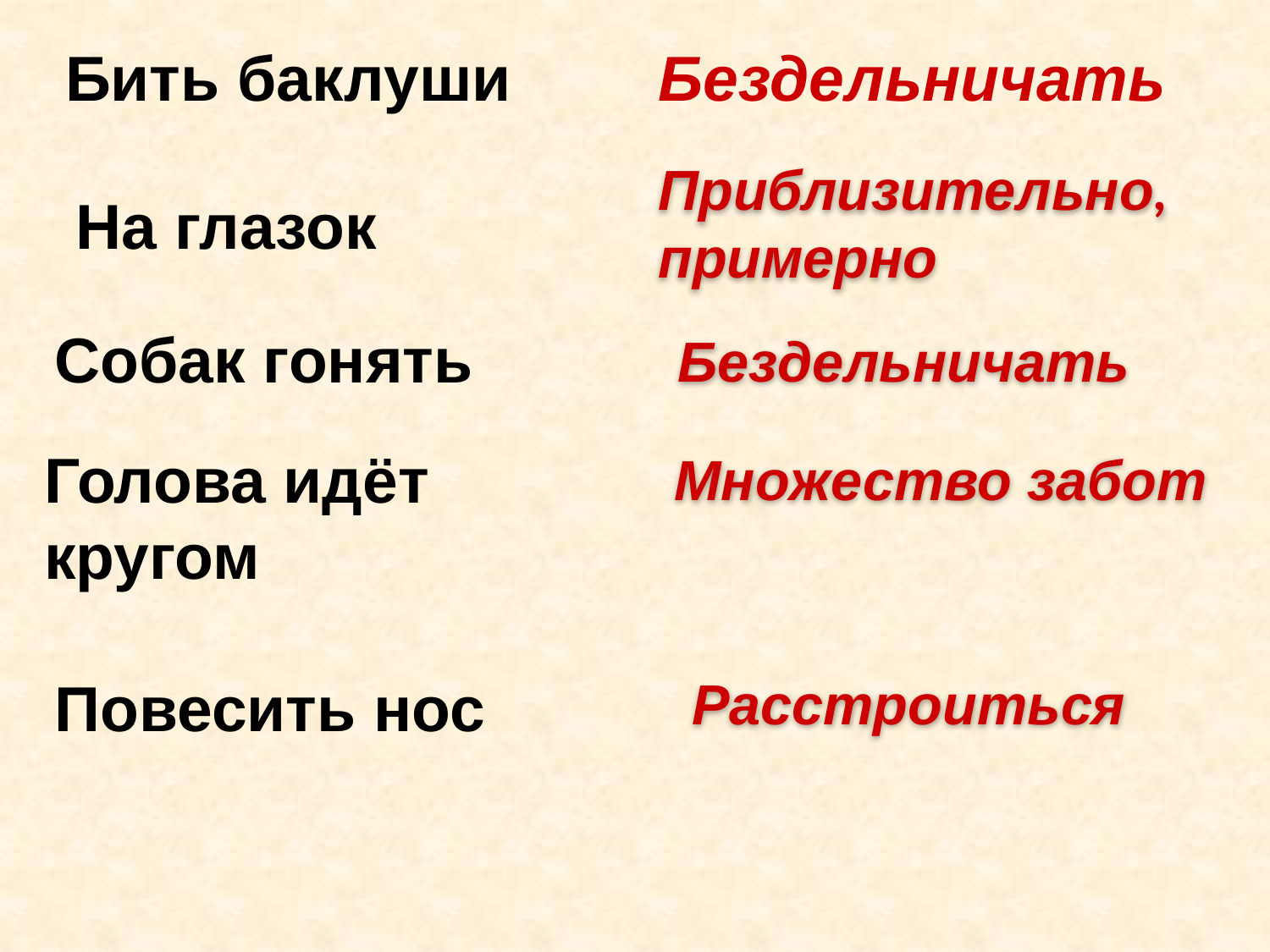

Бить баклуши
Бездельничать
Приблизительно, примерно
На глазок
Собак гонять
Бездельничать
Голова идёт кругом
Множество забот
Повесить нос
Расстроиться